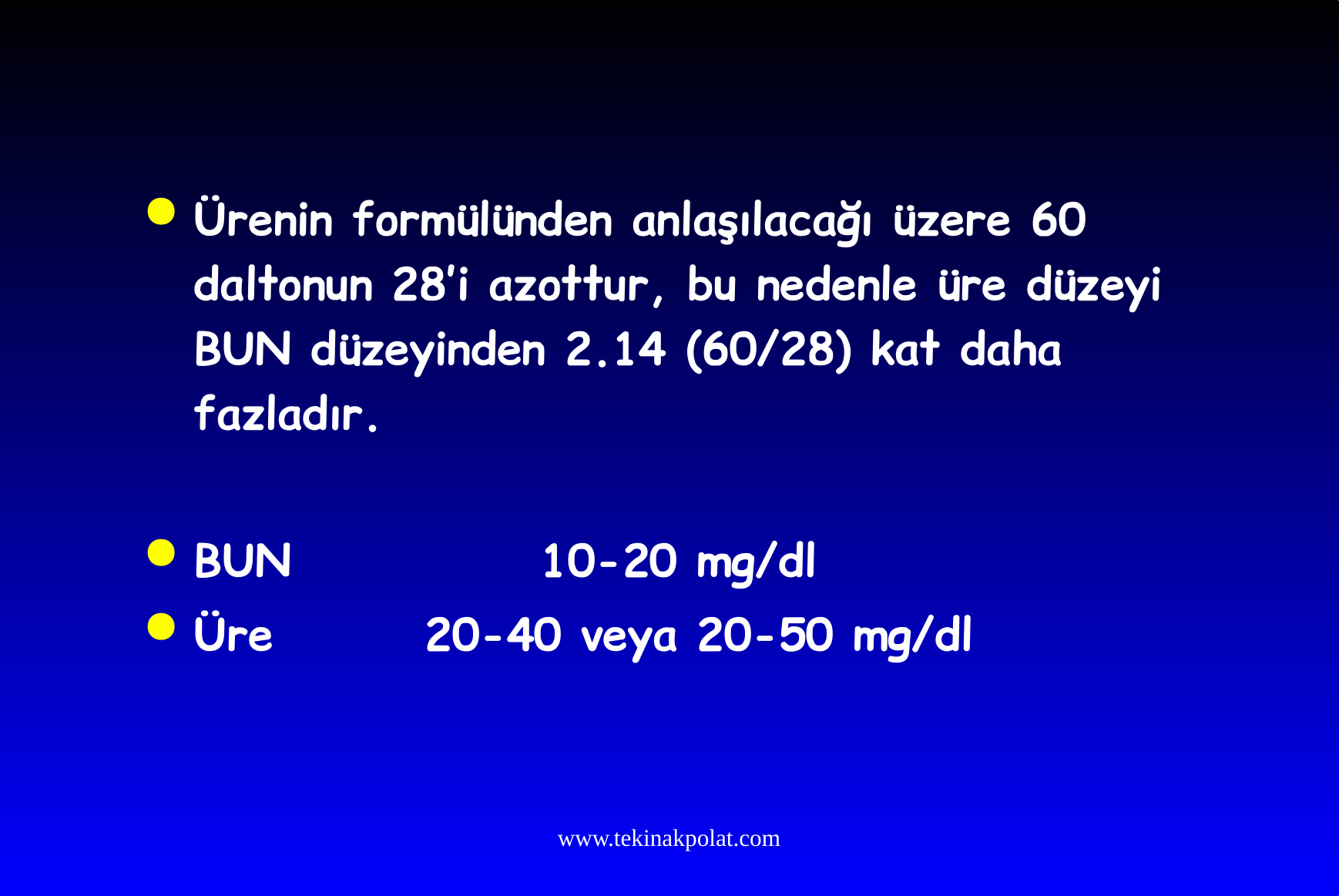

#
Ürenin formülünden anlaşılacağı üzere 60 daltonun 28’i azottur, bu nedenle üre düzeyi BUN düzeyinden 2.14 (60/28) kat daha fazladır.

BUN        	10-20 mg/dl
Üre		20-40 veya 20-50 mg/dl

www.tekinakpolat.com